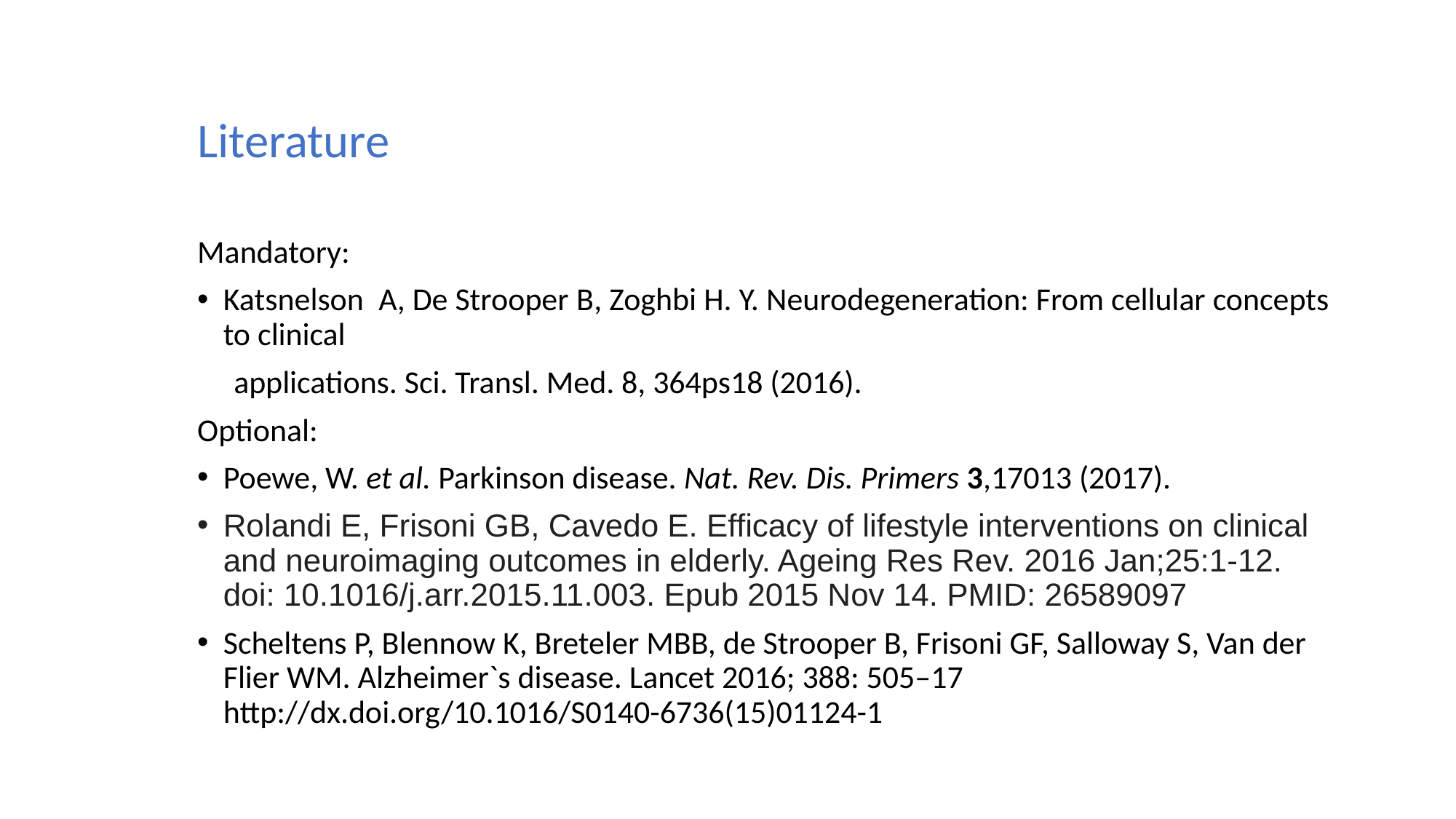

# Literature
Mandatory:
Katsnelson  A, De Strooper B, Zoghbi H. Y. Neurodegeneration: From cellular concepts to clinical
     applications. Sci. Transl. Med. 8, 364ps18 (2016).
Optional:
Poewe, W. et al. Parkinson disease. Nat. Rev. Dis. Primers 3,17013 (2017).
Rolandi E, Frisoni GB, Cavedo E. Efficacy of lifestyle interventions on clinical and neuroimaging outcomes in elderly. Ageing Res Rev. 2016 Jan;25:1-12. doi: 10.1016/j.arr.2015.11.003. Epub 2015 Nov 14. PMID: 26589097
Scheltens P, Blennow K, Breteler MBB, de Strooper B, Frisoni GF, Salloway S, Van der Flier WM. Alzheimer`s disease. Lancet 2016; 388: 505–17  http://dx.doi.org/10.1016/S0140-6736(15)01124-1